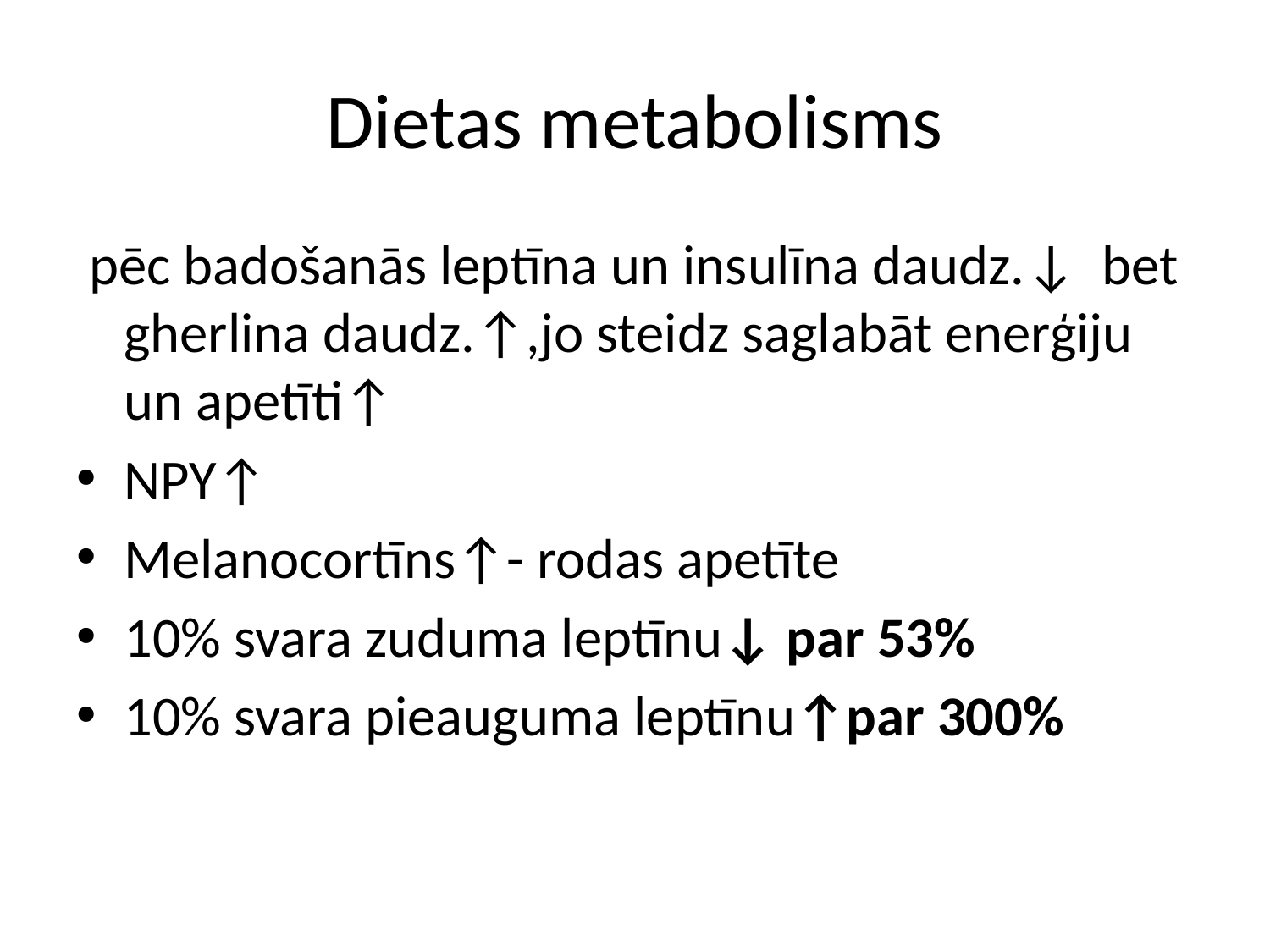

# Dietas metabolisms
 pēc badošanās leptīna un insulīna daudz.↓  bet gherlina daudz.↑,jo steidz saglabāt enerģiju un apetīti↑
NPY↑
Melanocortīns↑- rodas apetīte
10% svara zuduma leptīnu↓ par 53%
10% svara pieauguma leptīnu↑par 300%